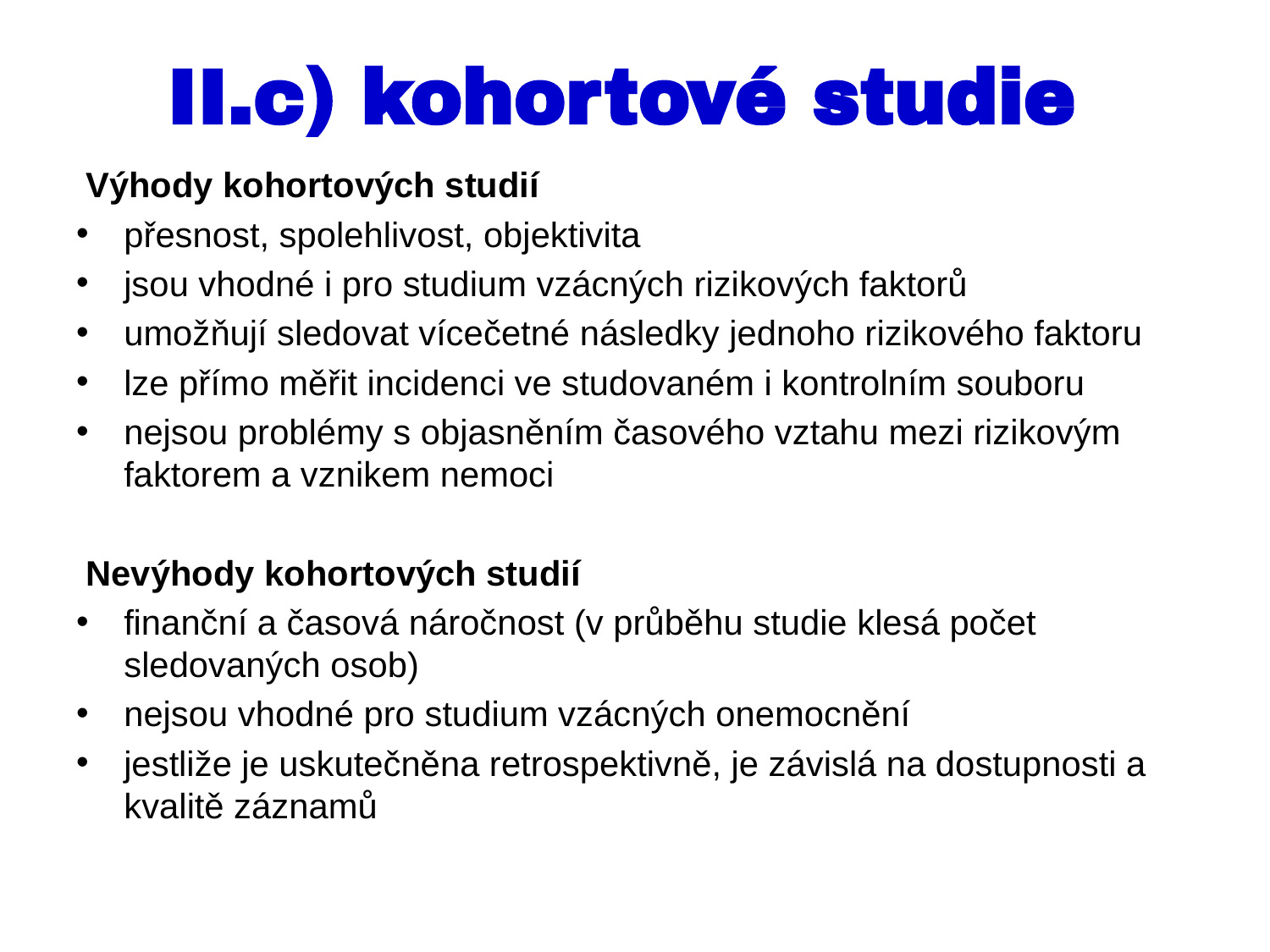

# II.c) kohortové studie
 Výhody kohortových studií
přesnost, spolehlivost, objektivita
jsou vhodné i pro studium vzácných rizikových faktorů
umožňují sledovat vícečetné následky jednoho rizikového faktoru
lze přímo měřit incidenci ve studovaném i kontrolním souboru
nejsou problémy s objasněním časového vztahu mezi rizikovým faktorem a vznikem nemoci

 Nevýhody kohortových studií
finanční a časová náročnost (v průběhu studie klesá počet sledovaných osob)
nejsou vhodné pro studium vzácných onemocnění
jestliže je uskutečněna retrospektivně, je závislá na dostupnosti a kvalitě záznamů